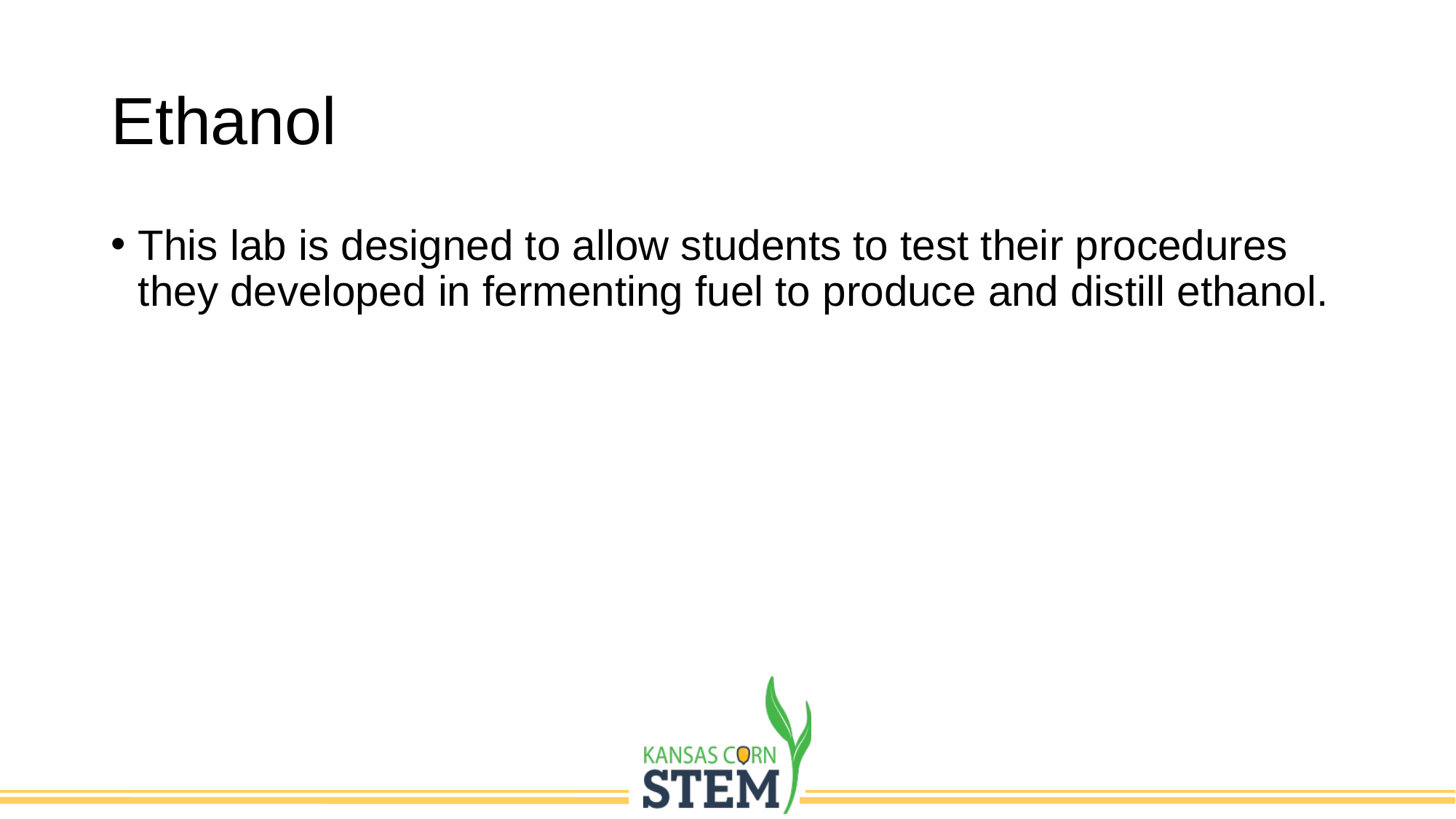

# Ethanol
This lab is designed to allow students to test their procedures they developed in fermenting fuel to produce and distill ethanol.